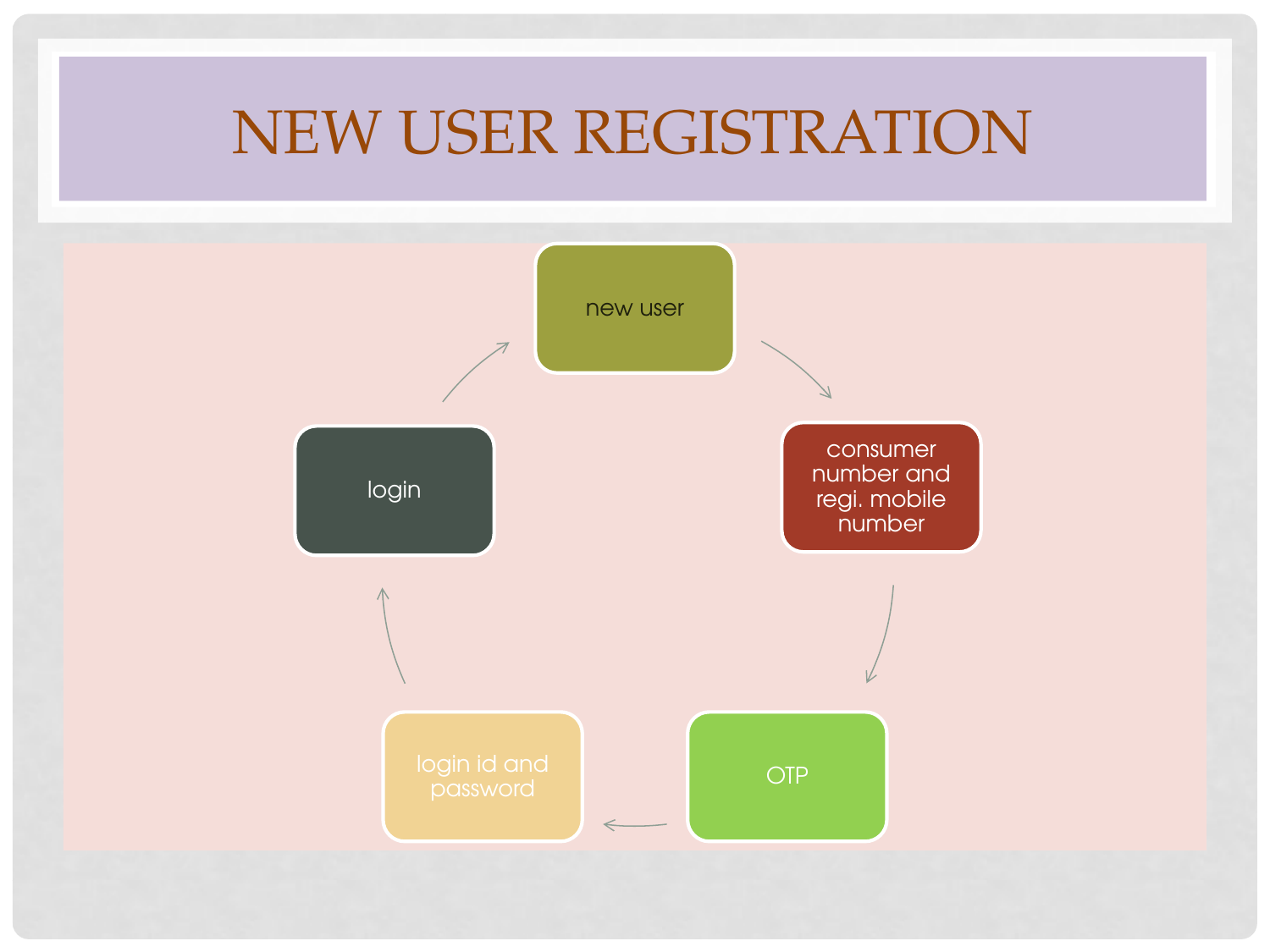

# new user registration

new user

consumer number and regi. mobile number
login
login id and password
OTP